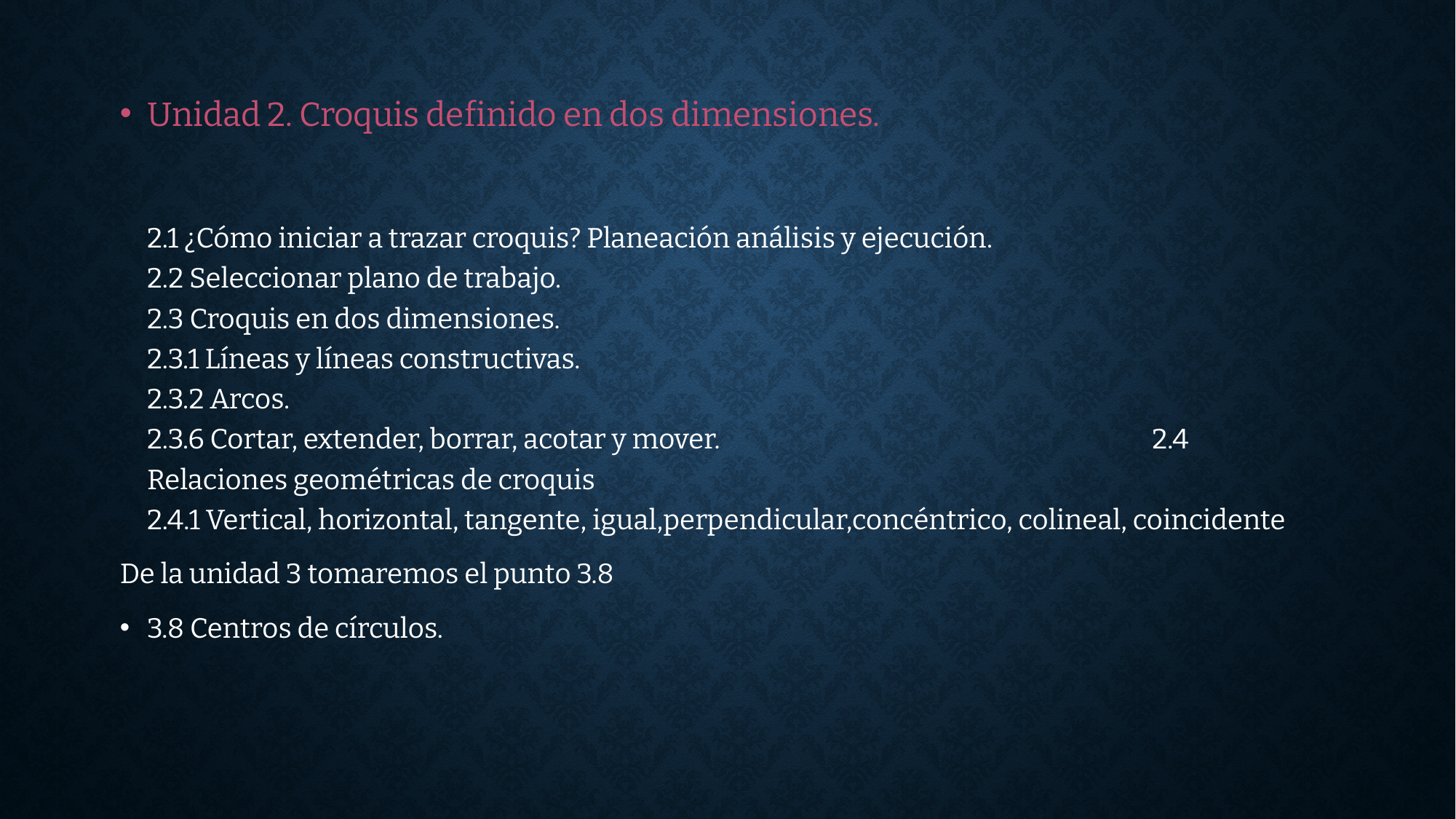

Unidad 2. Croquis definido en dos dimensiones.
2.1 ¿Cómo iniciar a trazar croquis? Planeación análisis y ejecución.
2.2 Seleccionar plano de trabajo.
2.3 Croquis en dos dimensiones.
2.3.1 Líneas y líneas constructivas.
2.3.2 Arcos.
2.3.6 Cortar, extender, borrar, acotar y mover.                                                                             2.4 Relaciones geométricas de croquis
2.4.1 Vertical, horizontal, tangente, igual,perpendicular,concéntrico, colineal, coincidente
De la unidad 3 tomaremos el punto 3.8
3.8 Centros de círculos.